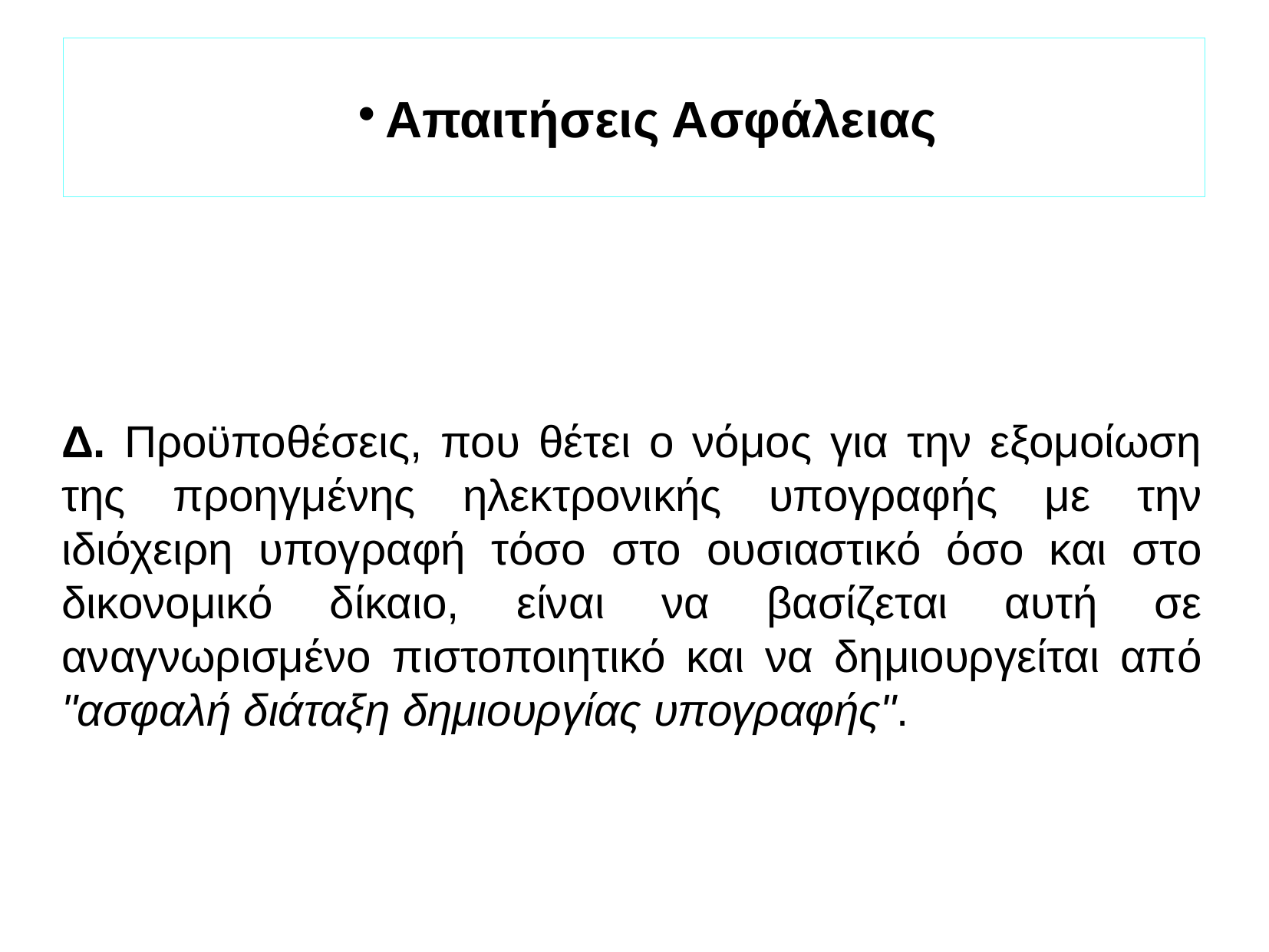

Απαιτήσεις Ασφάλειας
Δ. Προϋποθέσεις, που θέτει ο νόμος για την εξομοίωση της προηγμένης ηλεκτρονικής υπογραφής με την ιδιόχειρη υπογραφή τόσο στο ουσιαστικό όσο και στο δικονομικό δίκαιο, είναι να βασίζεται αυτή σε αναγνωρισμένο πιστοποιητικό και να δημιουργείται από "ασφαλή διάταξη δημιουργίας υπογραφής".